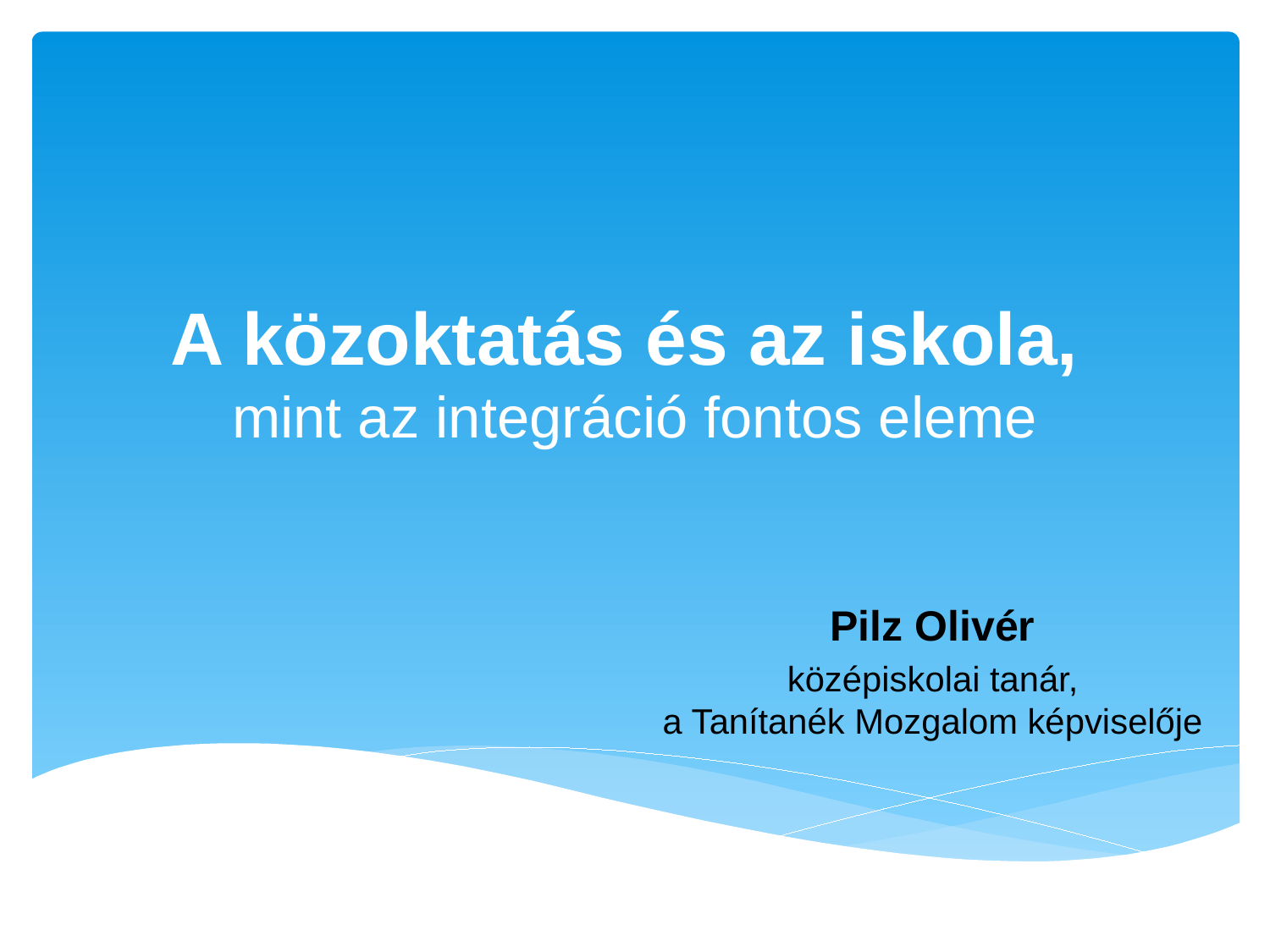

# A közoktatás és az iskola, mint az integráció fontos eleme
Pilz Olivér
középiskolai tanár,
a Tanítanék Mozgalom képviselője